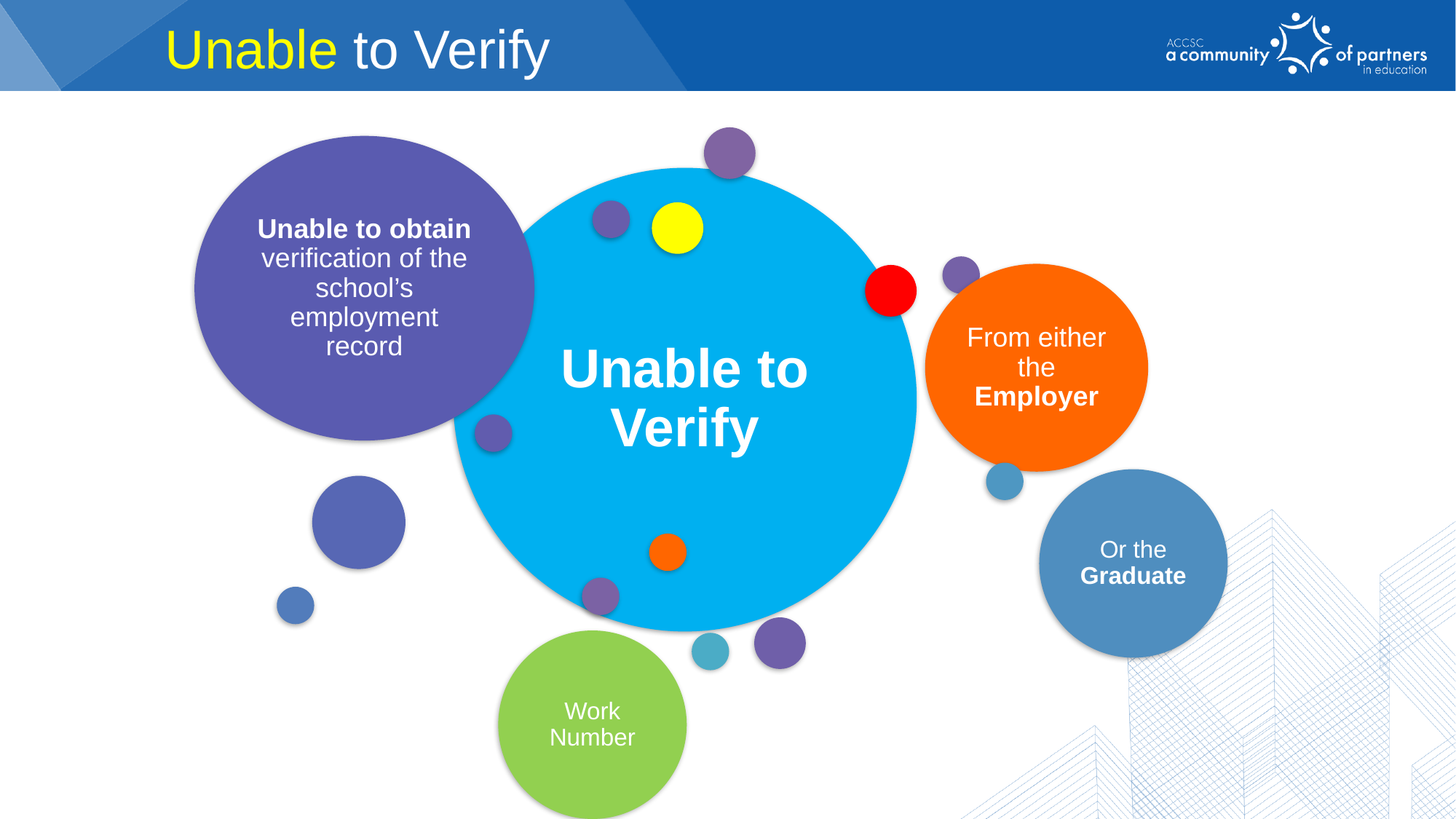

Unable to Verify
Unable to Verify
Unable to obtain verification of the school’s employment record
From either the Employer
Or the Graduate
Work Number